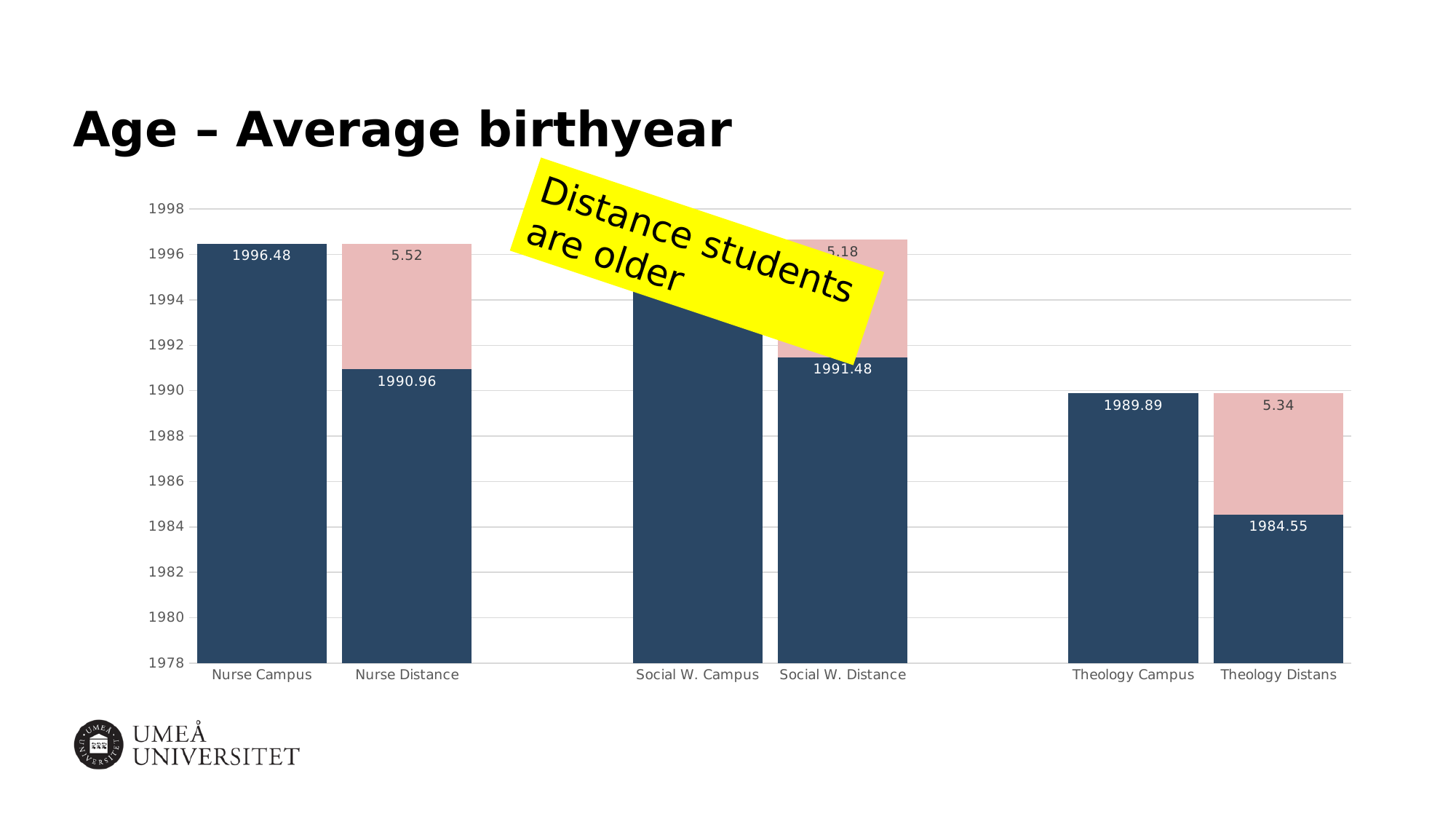

# Age – Average birthyear

### Chart

| Category |  |  |
|---|---|---|
| Nurse Campus | 1996.4779195289502 | None |
| Nurse Distance | 1990.9559286463798 | 5.52 |
|  | None | None |
| Social W. Campus | 1996.6564945226917 | None |
| Social W. Distance | 1991.4769503546097 | 5.18 |
|  | None | None |
| Theology Campus | 1989.8888888888887 | None |
| Theology Distans | 1984.550432276657 | 5.34 |
Distance students
are older